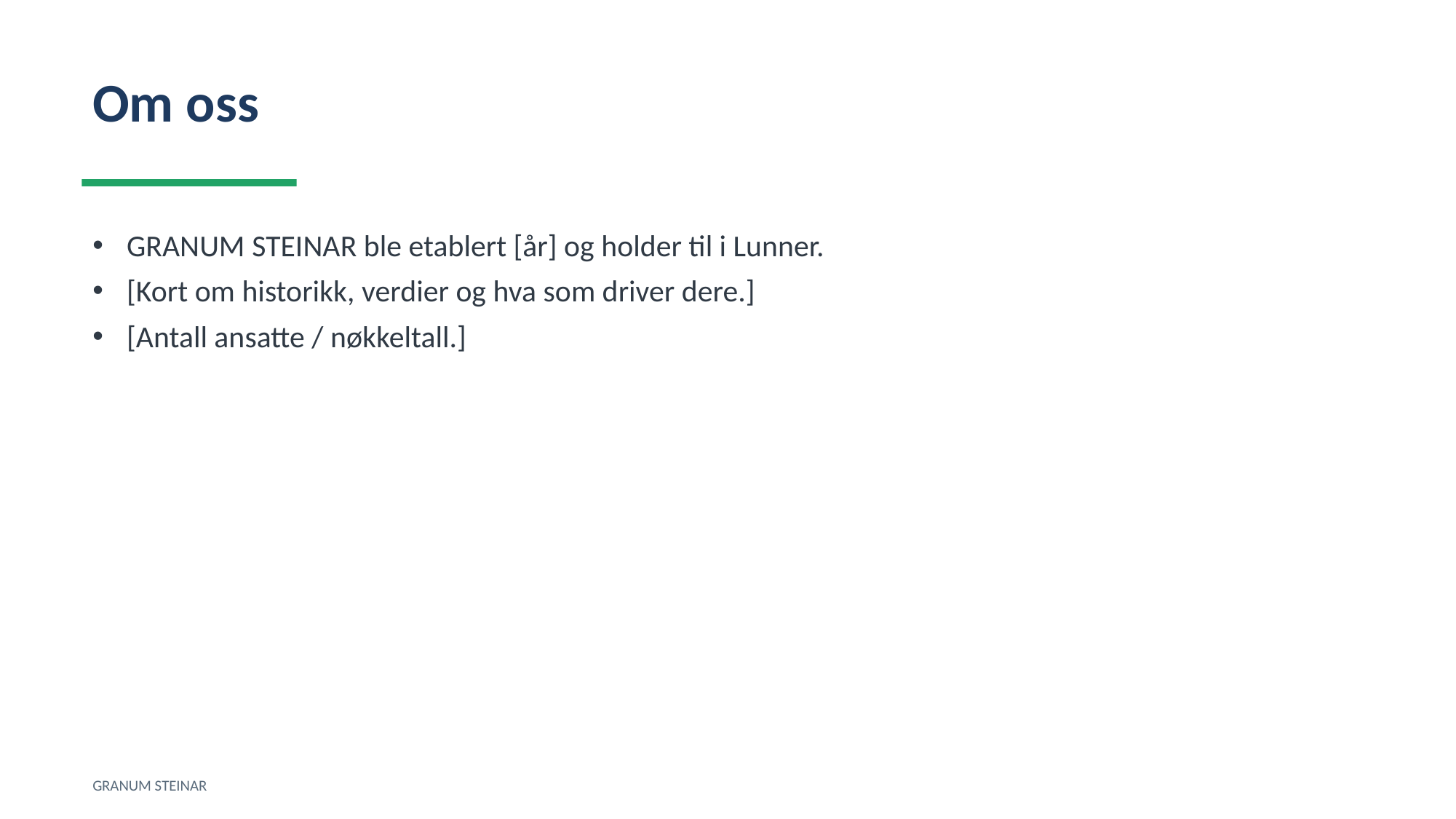

Om oss

GRANUM STEINAR ble etablert [år] og holder til i Lunner.
[Kort om historikk, verdier og hva som driver dere.]
[Antall ansatte / nøkkeltall.]
GRANUM STEINAR